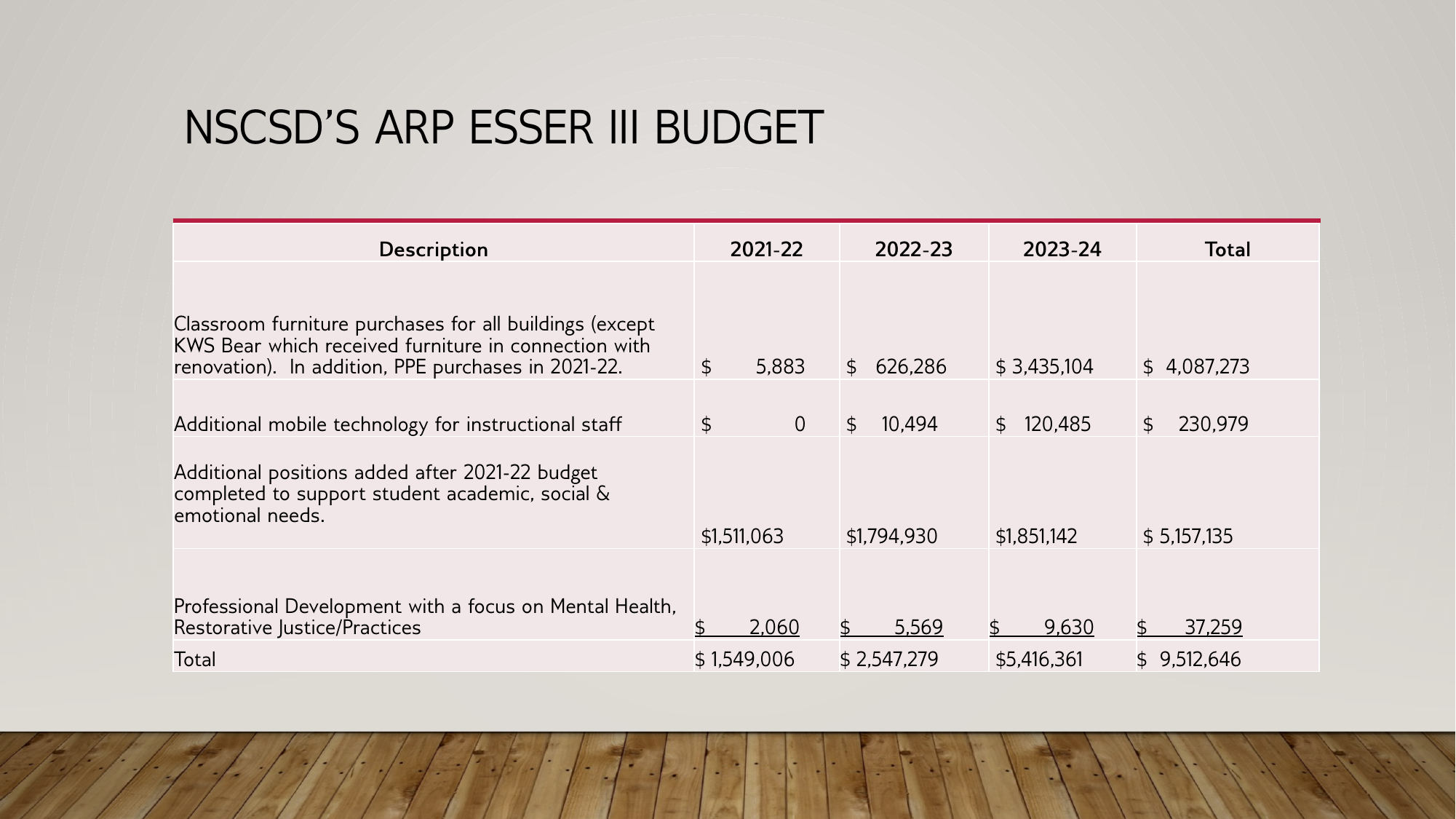

# NSCSD’s ARP ESSER III Budget
| Description | 2021-22 | 2022-23 | 2023-24 | Total |
| --- | --- | --- | --- | --- |
| Classroom furniture purchases for all buildings (except KWS Bear which received furniture in connection with renovation). In addition, PPE purchases in 2021-22. | $ 5,883 | $ 626,286 | $ 3,435,104 | $ 4,087,273 |
| Additional mobile technology for instructional staff | $ 0 | $ 10,494 | $ 120,485 | $ 230,979 |
| Additional positions added after 2021-22 budget completed to support student academic, social & emotional needs. | $1,511,063 | $1,794,930 | $1,851,142 | $ 5,157,135 |
| Professional Development with a focus on Mental Health, Restorative Justice/Practices | $ 2,060 | $ 5,569 | $ 9,630 | $ 37,259 |
| Total | $ 1,549,006 | $ 2,547,279 | $5,416,361 | $ 9,512,646 |